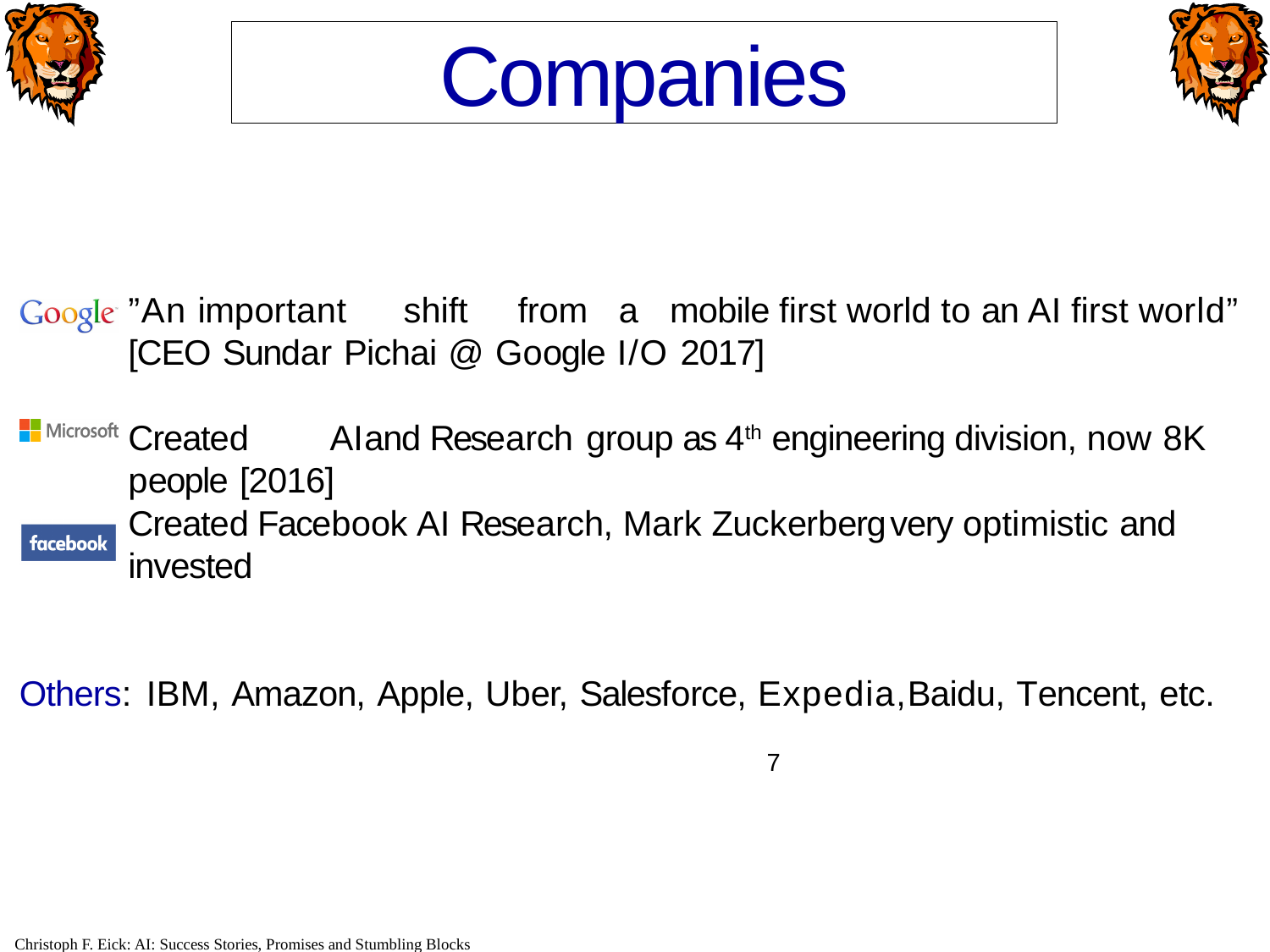

Companies
”An important	shift	from	a	mobile first world to an AI first world” [CEO Sundar Pichai @ Google I/O 2017]

Created	AI	and Research	group as 4th engineering division, now 8K people [2016]
Created Facebook AI Research, Mark Zuckerberg	very optimistic and invested

Others:	IBM, Amazon, Apple, Uber, Salesforce, Expedia,Baidu, Tencent, etc.

7